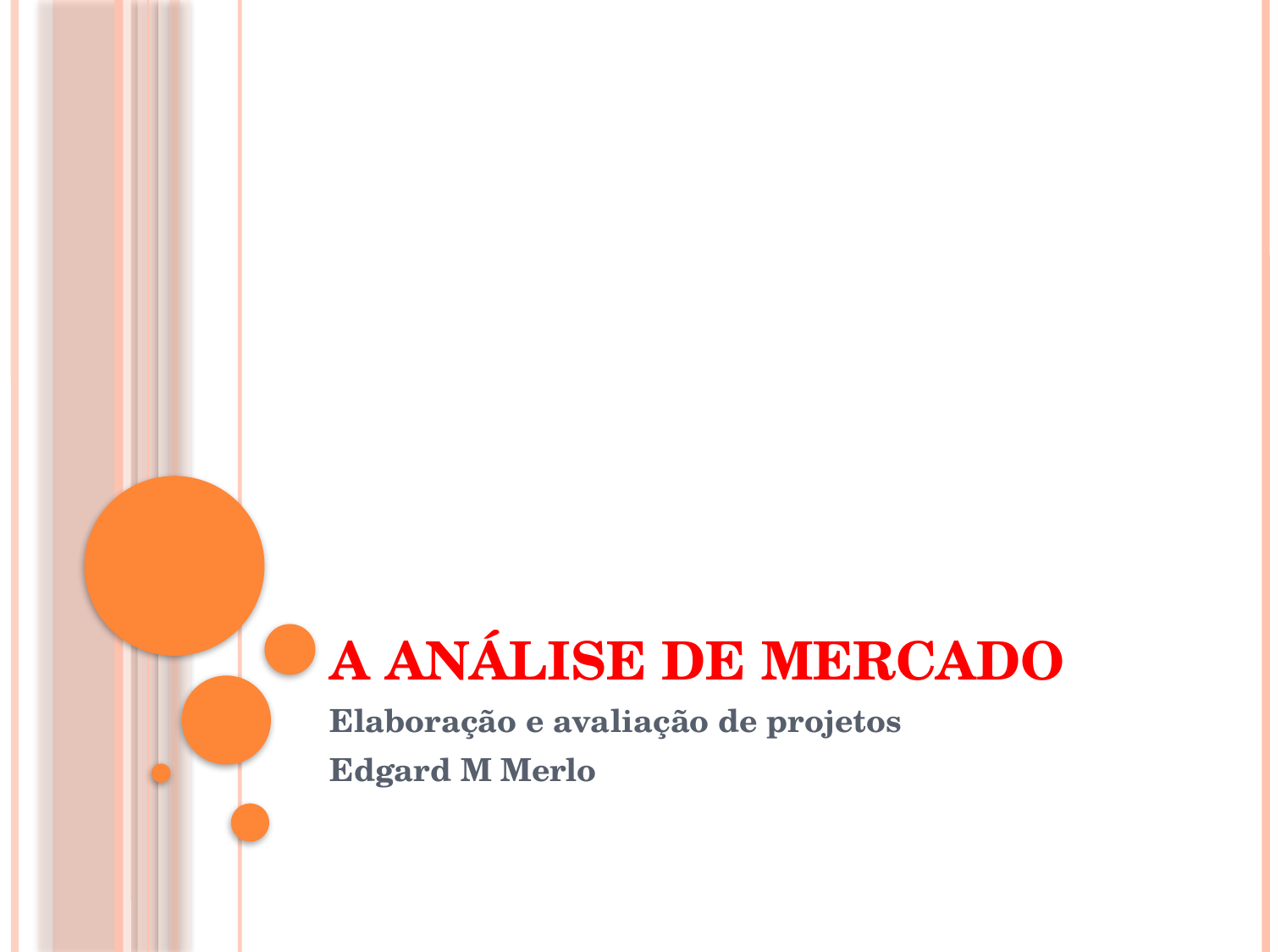

# A análise de mercado
Elaboração e avaliação de projetos
Edgard M Merlo